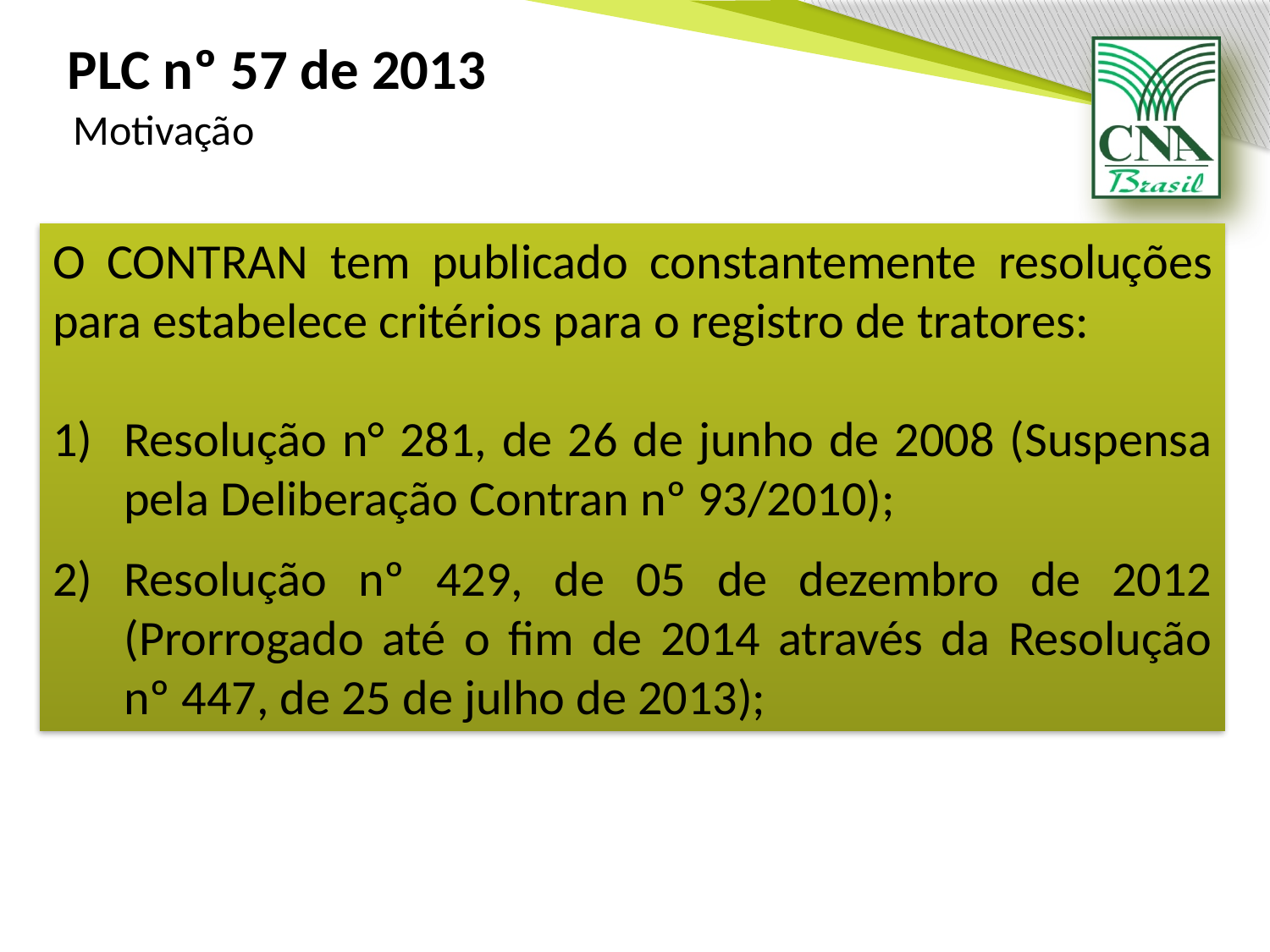

PLC nº 57 de 2013
Motivação
O CONTRAN tem publicado constantemente resoluções para estabelece critérios para o registro de tratores:

Resolução n° 281, de 26 de junho de 2008 (Suspensa pela Deliberação Contran nº 93/2010);
Resolução nº 429, de 05 de dezembro de 2012 (Prorrogado até o fim de 2014 através da Resolução nº 447, de 25 de julho de 2013);